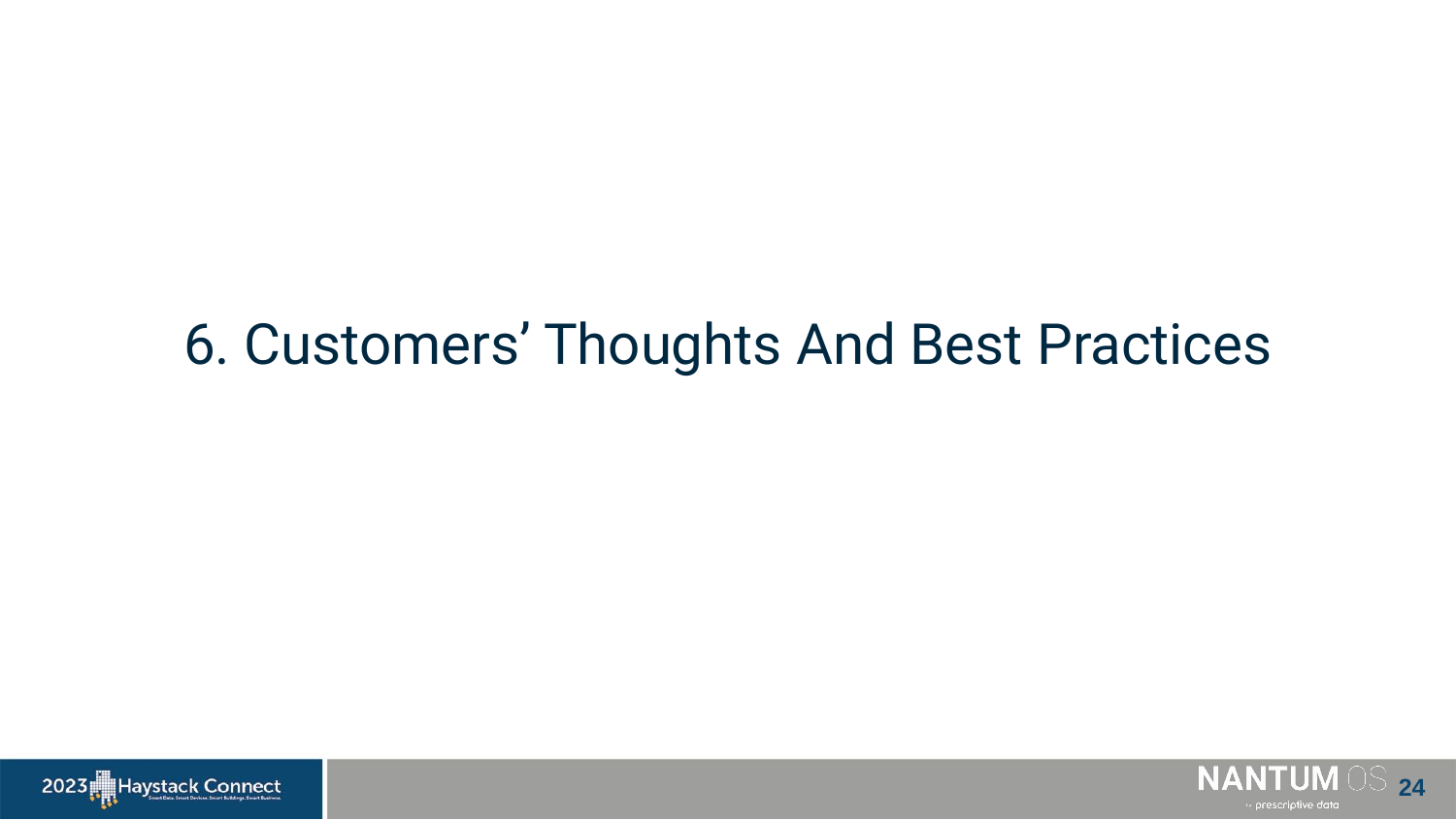

# 6. Customers’ Thoughts And Best Practices
24